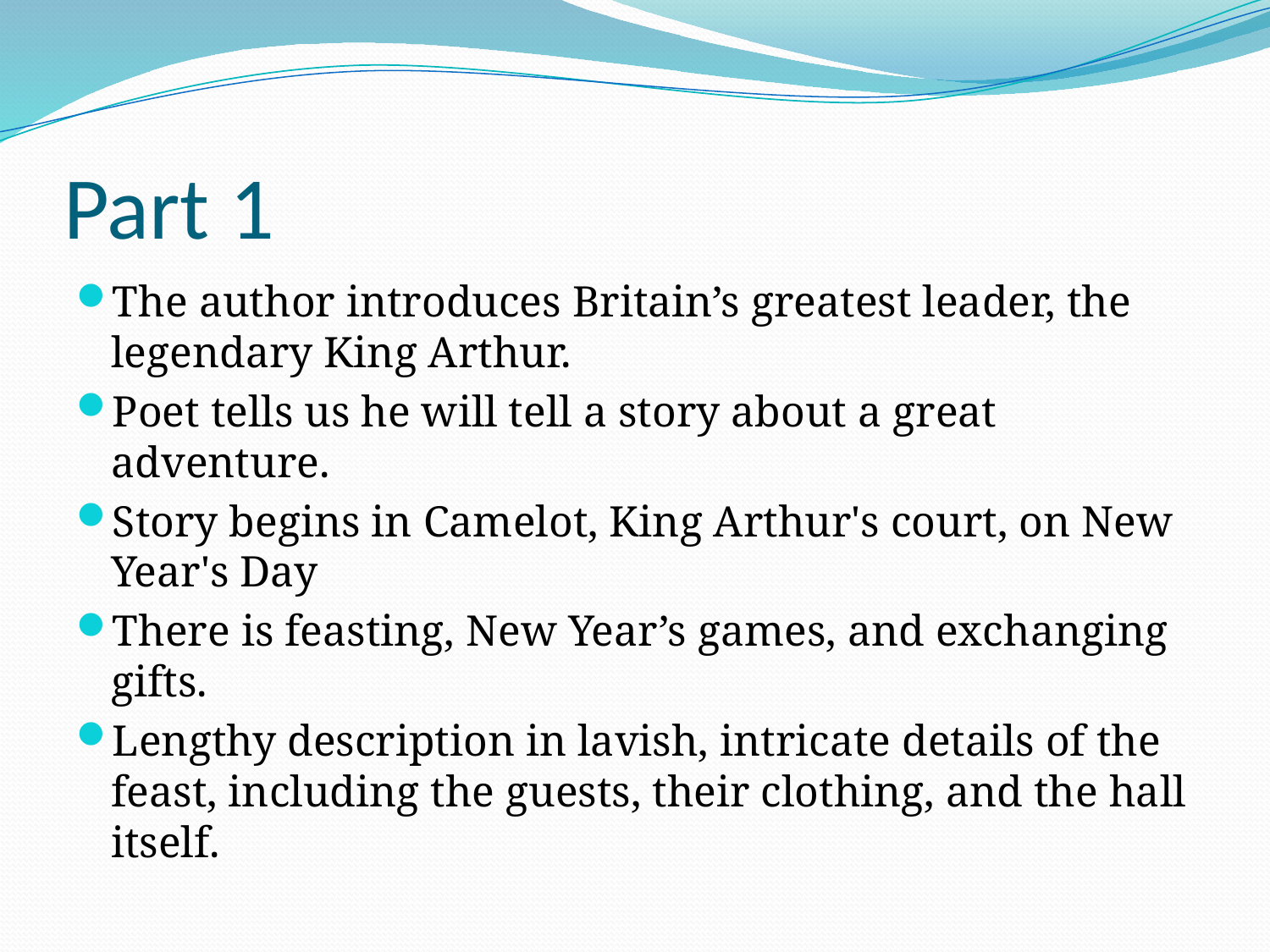

# Part 1
The author introduces Britain’s greatest leader, the legendary King Arthur.
Poet tells us he will tell a story about a great adventure.
Story begins in Camelot, King Arthur's court, on New Year's Day
There is feasting, New Year’s games, and exchanging gifts.
Lengthy description in lavish, intricate details of the feast, including the guests, their clothing, and the hall itself.